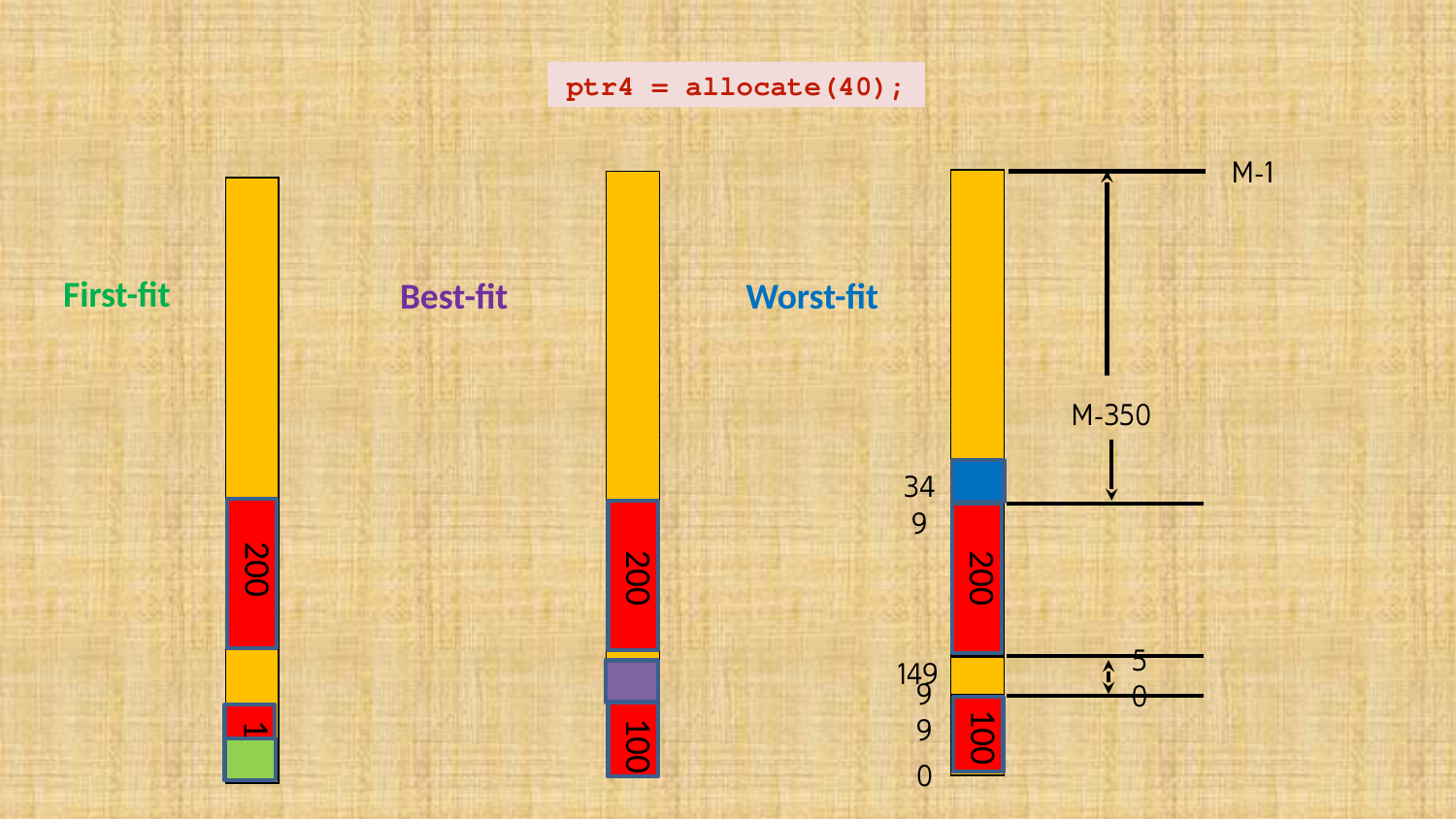

ptr4 = allocate(40);
M-1

First-fit
Best-fit
Worst-fit
M-350

349

200
200
200
149
50

99
100

100

100

0